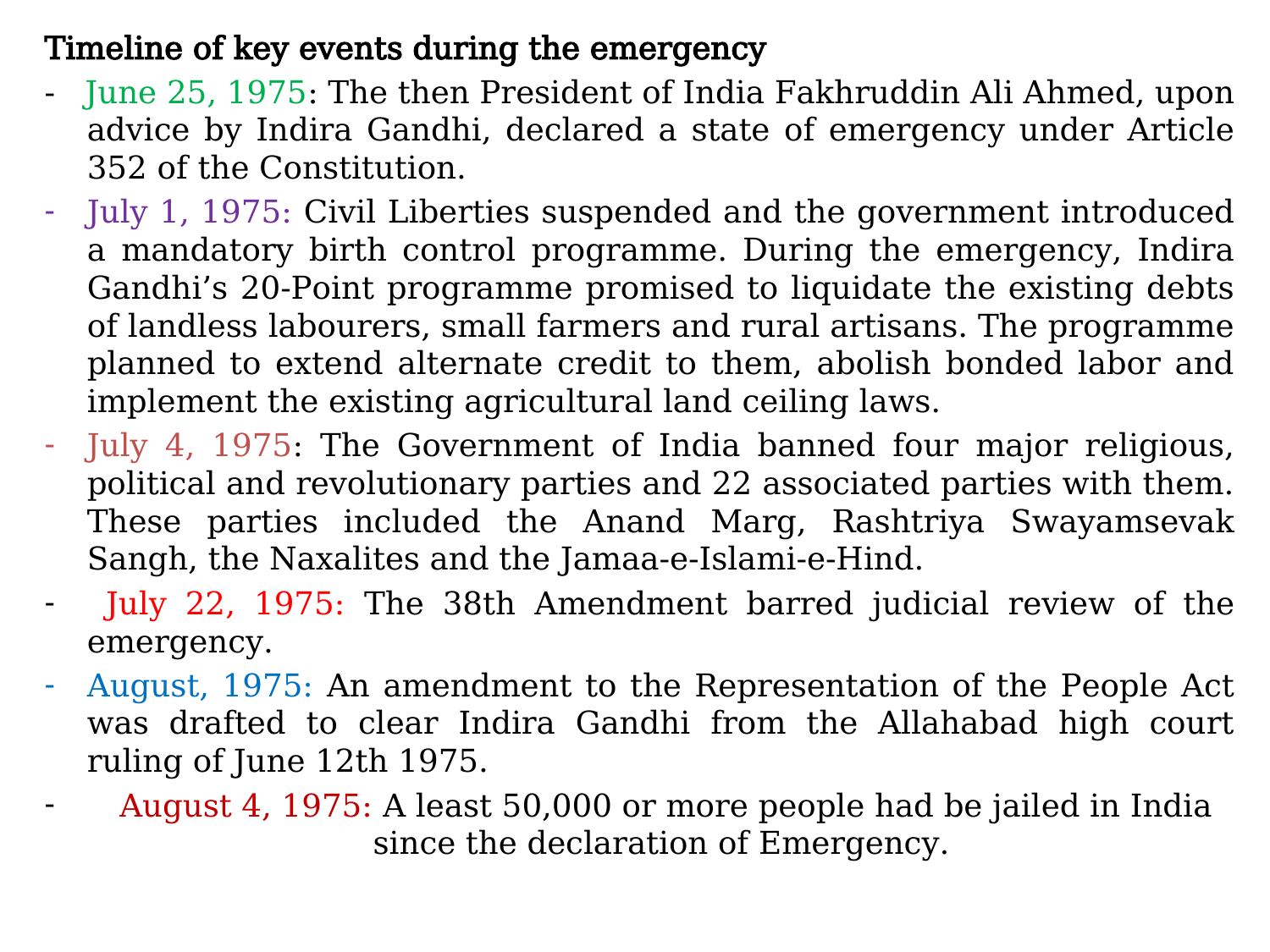

Timeline of key events during the emergency
-   June 25, 1975: The then President of India Fakhruddin Ali Ahmed, upon advice by Indira Gandhi, declared a state of emergency under Article 352 of the Constitution.
July 1, 1975: Civil Liberties suspended and the government introduced a mandatory birth control programme. During the emergency, Indira Gandhi’s 20-Point programme promised to liquidate the existing debts of landless labourers, small farmers and rural artisans. The programme planned to extend alternate credit to them, abolish bonded labor and implement the existing agricultural land ceiling laws.
July 4, 1975: The Government of India banned four major religious, political and revolutionary parties and 22 associated parties with them. These parties included the Anand Marg, Rashtriya Swayamsevak Sangh, the Naxalites and the Jamaa-e-Islami-e-Hind.
 July 22, 1975: The 38th Amendment barred judicial review of the emergency.
August, 1975: An amendment to the Representation of the People Act was drafted to clear Indira Gandhi from the Allahabad high court ruling of June 12th 1975.
 August 4, 1975: A least 50,000 or more people had be jailed in India since the declaration of Emergency.